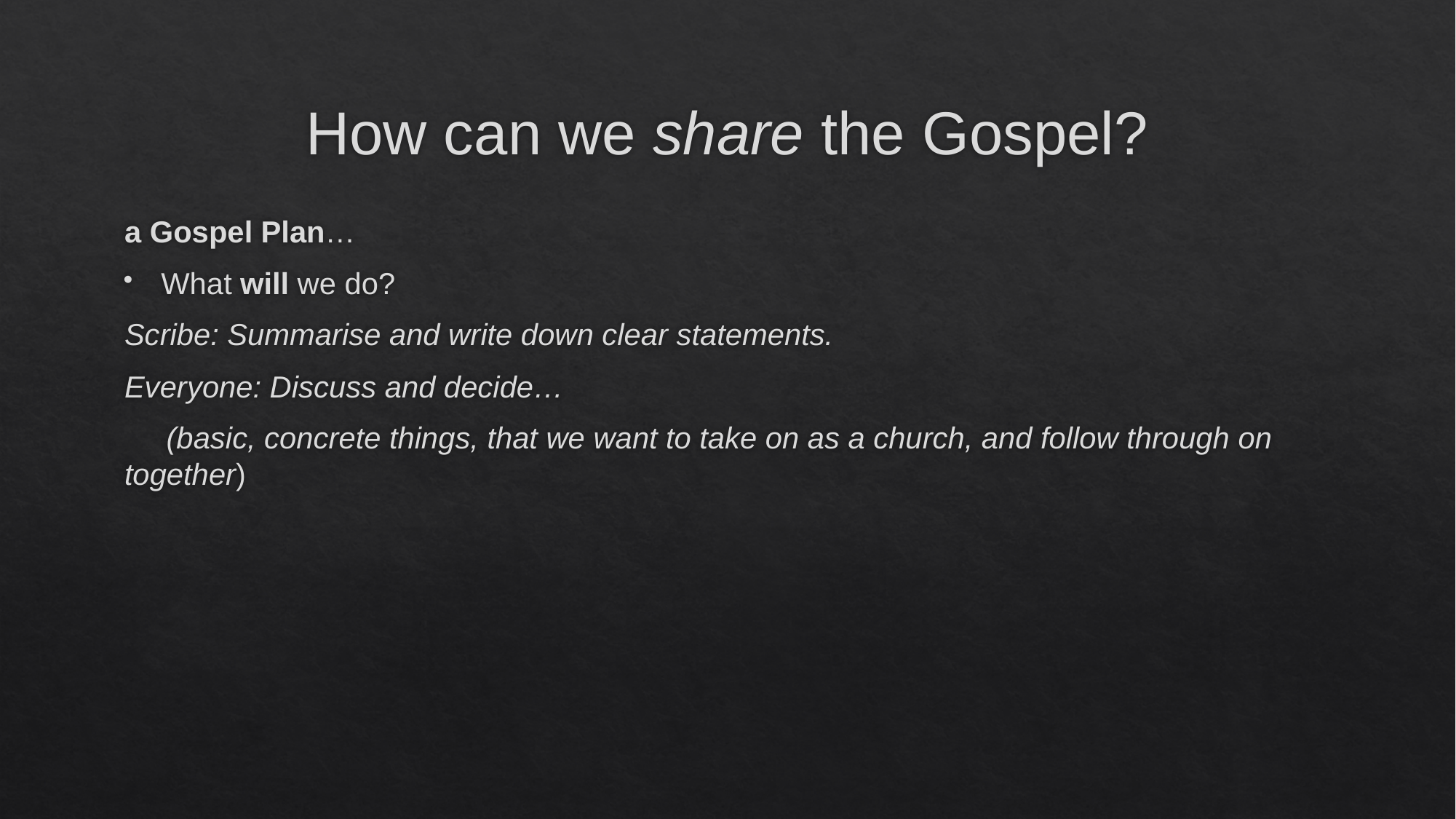

# How can we share the Gospel?
a Gospel Plan…
What will we do?
Scribe: Summarise and write down clear statements.
Everyone: Discuss and decide…
     (basic, concrete things, that we want to take on as a church, and follow through on together)